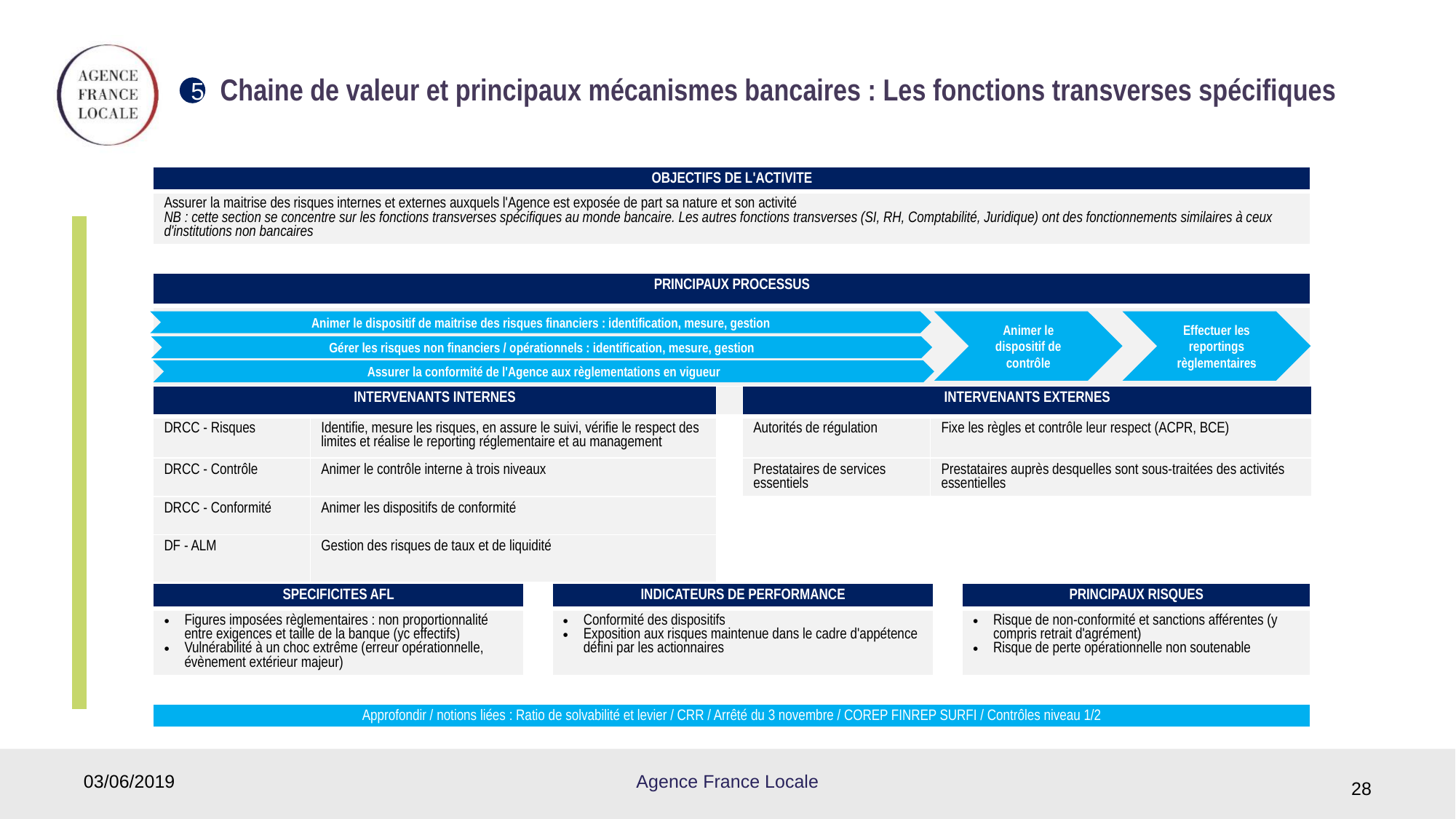

# Chaine de valeur et principaux mécanismes bancaires : Les fonctions transverses spécifiques
5
| OBJECTIFS DE L'ACTIVITE |
| --- |
| Assurer la maitrise des risques internes et externes auxquels l'Agence est exposée de part sa nature et son activité NB : cette section se concentre sur les fonctions transverses spécifiques au monde bancaire. Les autres fonctions transverses (SI, RH, Comptabilité, Juridique) ont des fonctionnements similaires à ceux d'institutions non bancaires |
| PRINCIPAUX PROCESSUS |
| --- |
|  |
Animer le dispositif de contrôle
Animer le dispositif de maitrise des risques financiers : identification, mesure, gestion
Effectuer les reportings règlementaires
Gérer les risques non financiers / opérationnels : identification, mesure, gestion
Assurer la conformité de l'Agence aux règlementations en vigueur
| INTERVENANTS INTERNES |  |  | INTERVENANTS EXTERNES |  |
| --- | --- | --- | --- | --- |
| DRCC - Risques | Identifie, mesure les risques, en assure le suivi, vérifie le respect des limites et réalise le reporting réglementaire et au management |  | Autorités de régulation | Fixe les règles et contrôle leur respect (ACPR, BCE) |
| DRCC - Contrôle | Animer le contrôle interne à trois niveaux |  | Prestataires de services essentiels | Prestataires auprès desquelles sont sous-traitées des activités essentielles |
| DRCC - Conformité | Animer les dispositifs de conformité |  |  |  |
| DF - ALM | Gestion des risques de taux et de liquidité |  |  |  |
| SPECIFICITES AFL |  | INDICATEURS DE PERFORMANCE |  | PRINCIPAUX RISQUES |
| --- | --- | --- | --- | --- |
| Figures imposées règlementaires : non proportionnalité entre exigences et taille de la banque (yc effectifs) Vulnérabilité à un choc extrême (erreur opérationnelle, évènement extérieur majeur) |  | Conformité des dispositifs Exposition aux risques maintenue dans le cadre d'appétence défini par les actionnaires |  | Risque de non-conformité et sanctions afférentes (y compris retrait d'agrément) Risque de perte opérationnelle non soutenable |
| Approfondir / notions liées : Ratio de solvabilité et levier / CRR / Arrêté du 3 novembre / COREP FINREP SURFI / Contrôles niveau 1/2 |
| --- |
03/06/2019
28